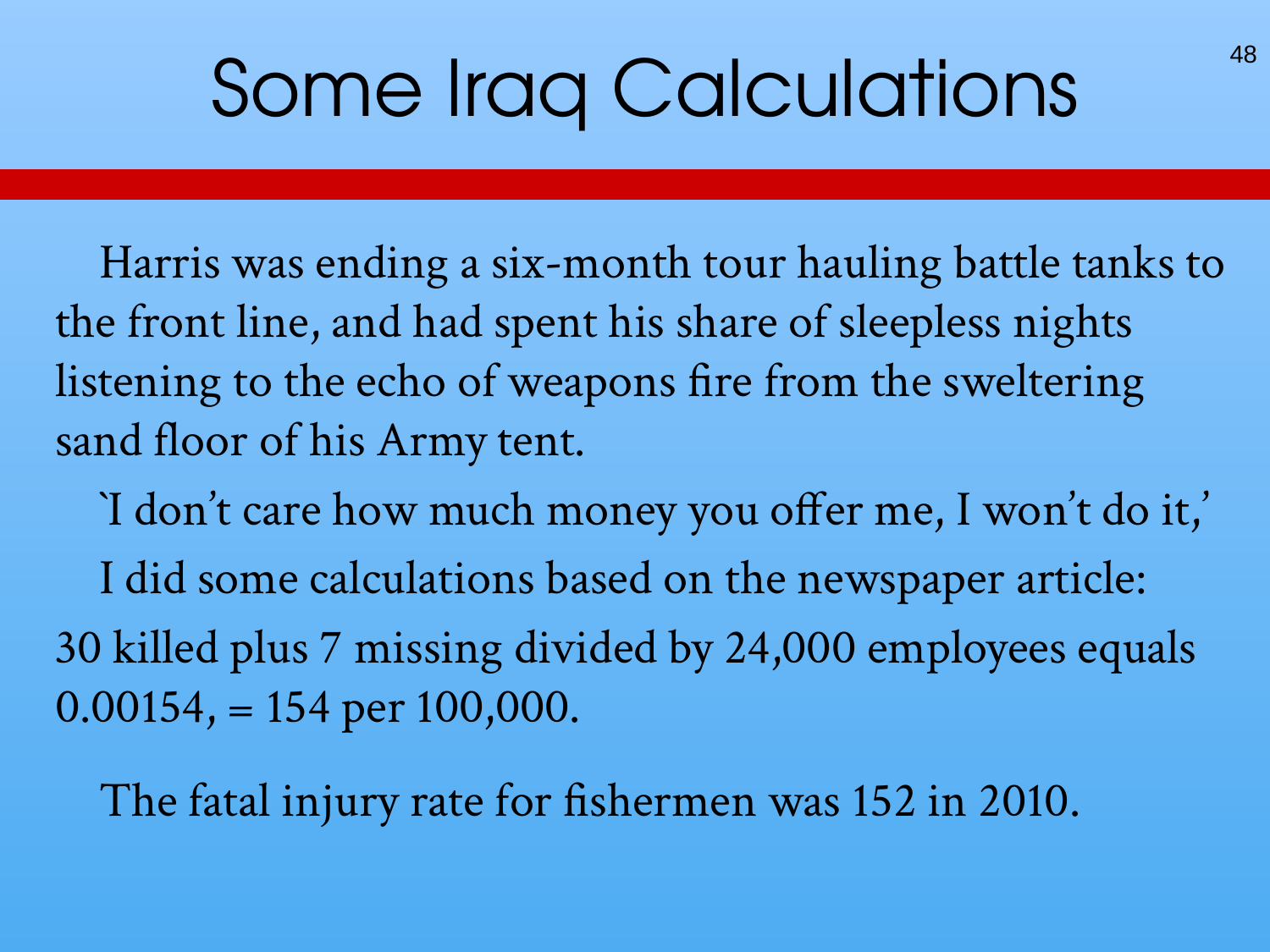

# Some Iraq Calculations
48
    Harris was ending a six-month tour hauling battle tanks to the front line, and had spent his share of sleepless nights listening to the echo of weapons fire from the sweltering sand floor of his Army tent.
    `I don’t care how much money you offer me, I won’t do it,’
    I did some calculations based on the newspaper article:
30 killed plus 7 missing divided by 24,000 employees equals 0.00154, = 154 per 100,000.

    The fatal injury rate for fishermen was 152 in 2010.